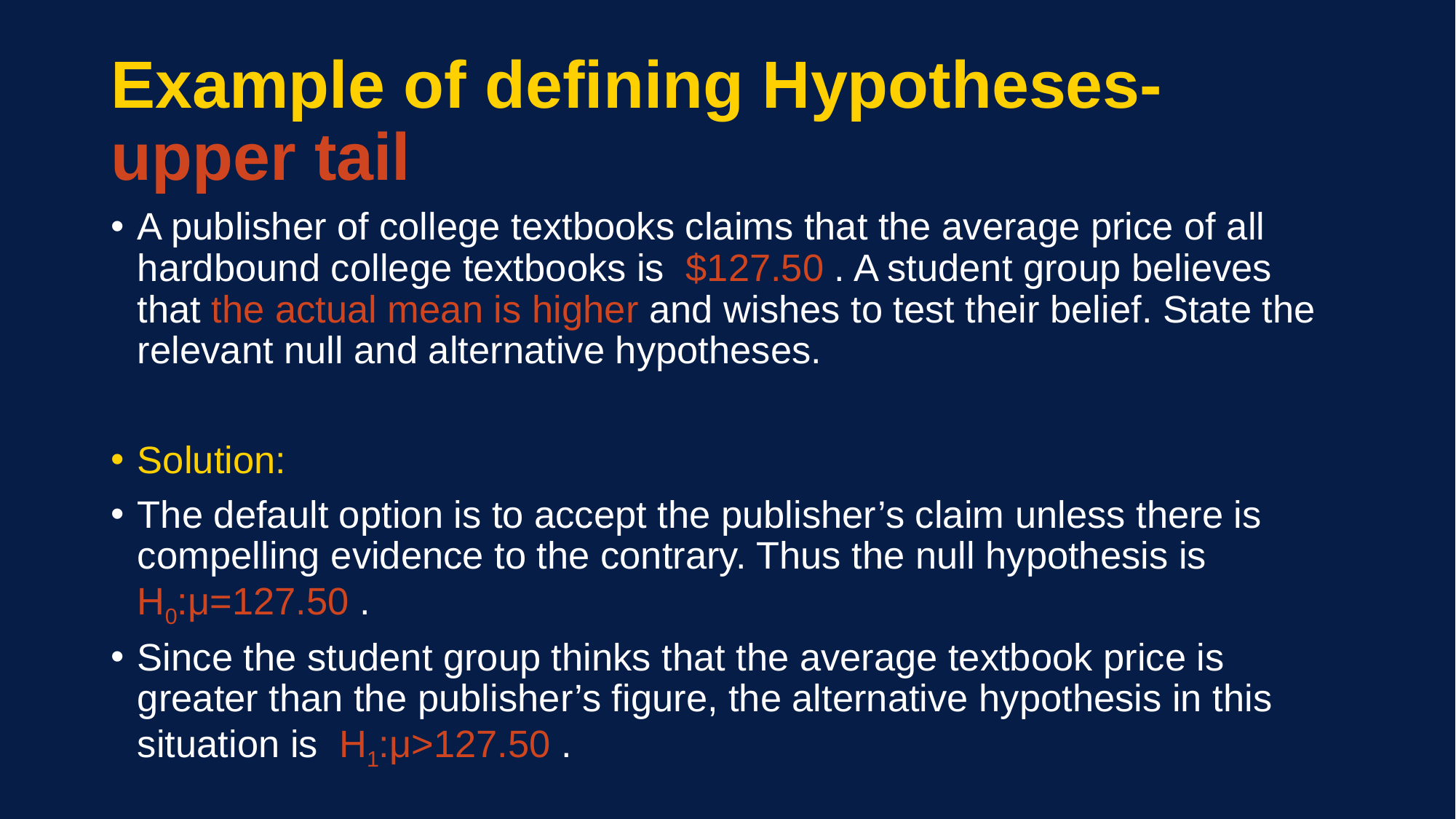

# Example of defining Hypotheses- upper tail
A publisher of college textbooks claims that the average price of all hardbound college textbooks is  $127.50 . A student group believes that the actual mean is higher and wishes to test their belief. State the relevant null and alternative hypotheses.

Solution:
The default option is to accept the publisher’s claim unless there is compelling evidence to the contrary. Thus the null hypothesis is  H0:μ=127.50 .
Since the student group thinks that the average textbook price is greater than the publisher’s figure, the alternative hypothesis in this situation is  H1:μ>127.50 .